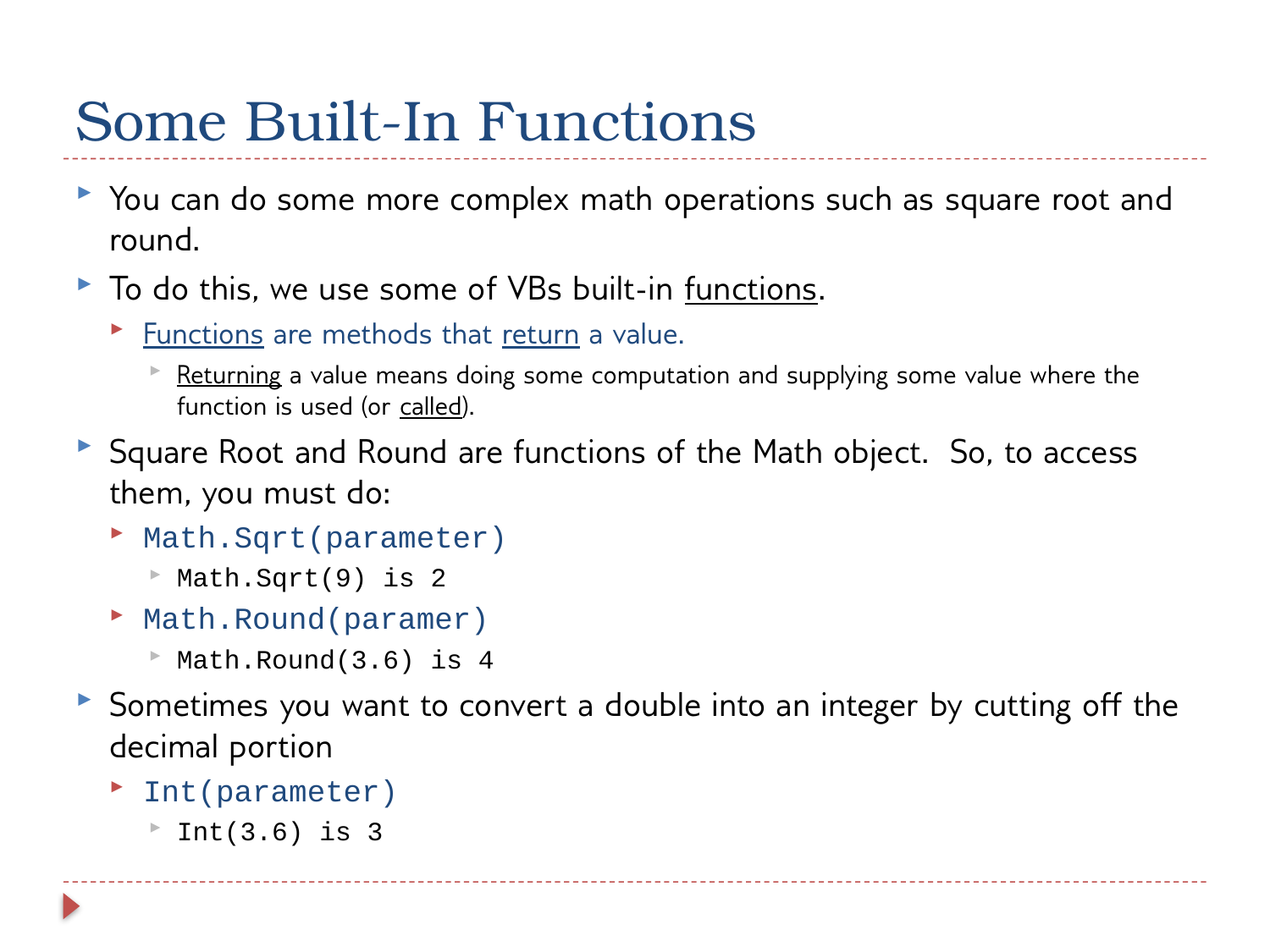

# Some Built-In Functions
You can do some more complex math operations such as square root and round.
To do this, we use some of VBs built-in functions.
Functions are methods that return a value.
Returning a value means doing some computation and supplying some value where the function is used (or called).
Square Root and Round are functions of the Math object.  So, to access them, you must do:
Math.Sqrt(parameter)
Math.Sqrt(9) is 2
Math.Round(paramer)
Math.Round(3.6) is 4
Sometimes you want to convert a double into an integer by cutting off the decimal portion
Int(parameter)
Int(3.6) is 3